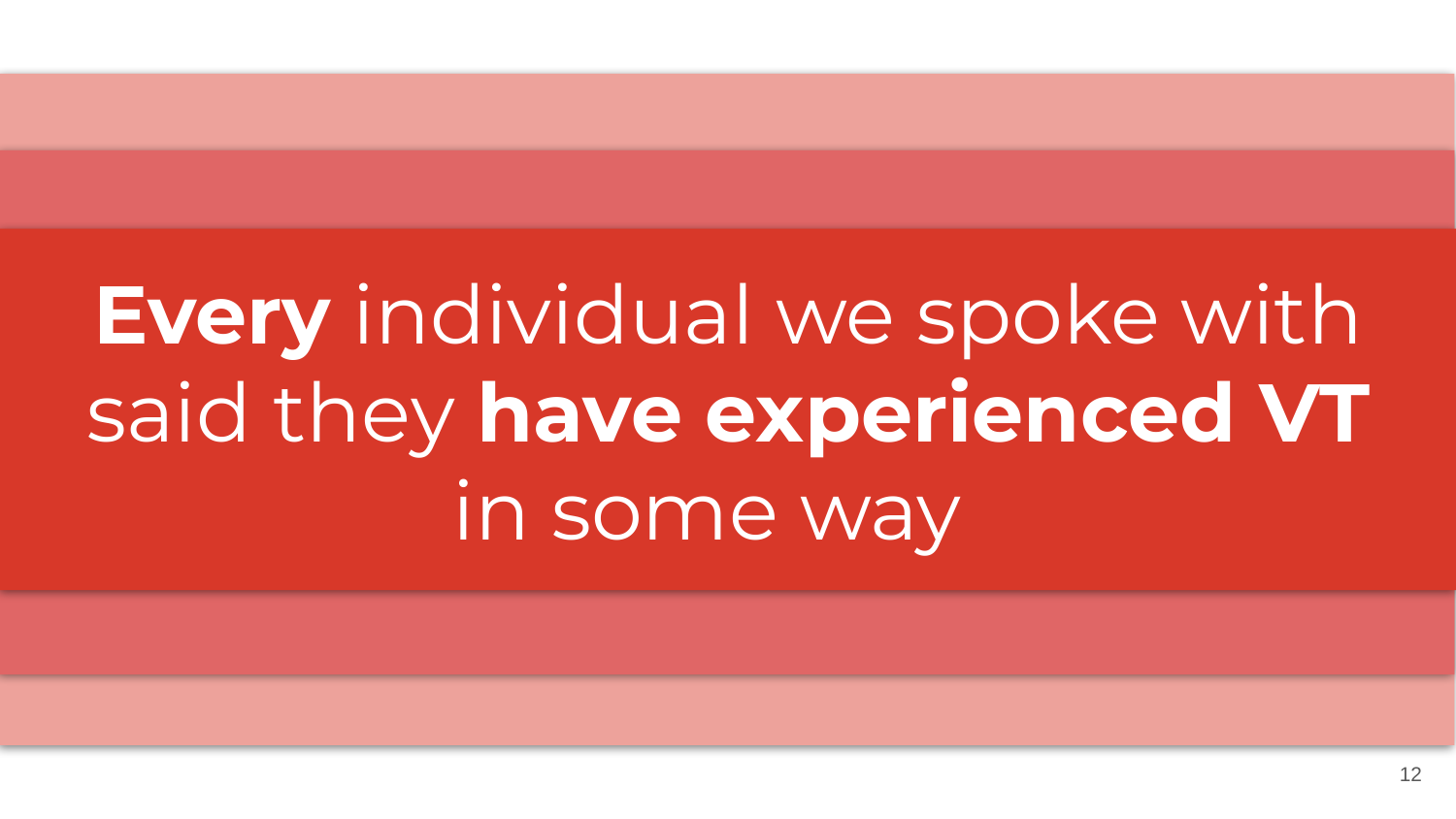

# Every individual we spoke with said they have experienced VT in some way
12